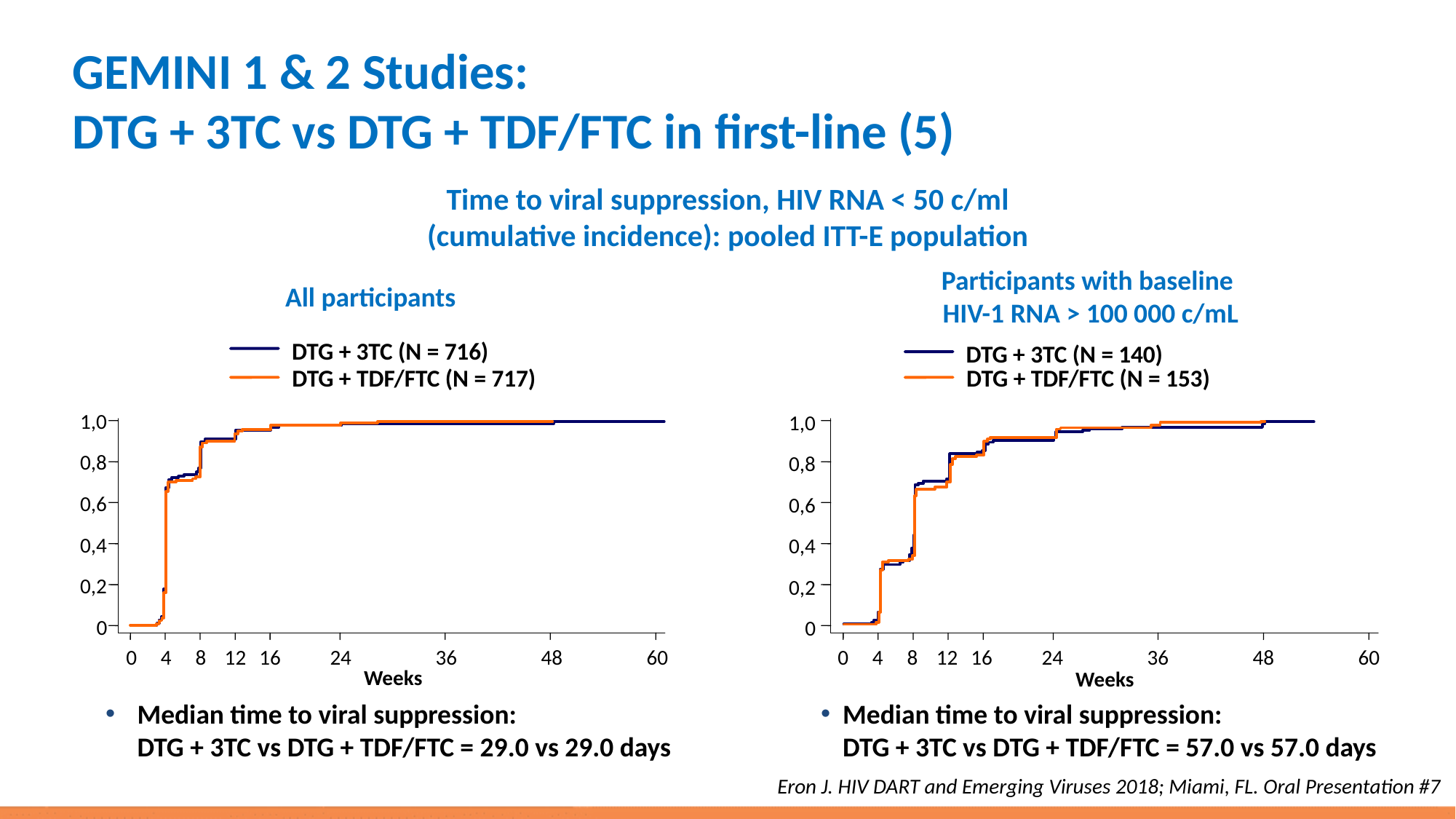

# GEMINI 1 & 2 Studies: DTG + 3TC vs DTG + TDF/FTC in first-line (5)
Time to viral suppression, HIV RNA < 50 c/ml
(cumulative incidence): pooled ITT-E population
Participants with baseline
HIV-1 RNA > 100 000 c/mL
All participants
DTG + 3TC (N = 716)

DTG + TDF/FTC (N = 717)

1,0

0,8
0,6
0,4
0,2
0
0
4
8
12
16
24
36
48
60
Weeks
DTG + 3TC (N = 140)

DTG + TDF/FTC (N = 153)

1,0

0,8
0,6
0,4
0,2
0
0
4
8
12
16
24
36
48
60
Weeks
Median time to viral suppression:
DTG + 3TC vs DTG + TDF/FTC = 29.0 vs 29.0 days
Median time to viral suppression:
DTG + 3TC vs DTG + TDF/FTC = 57.0 vs 57.0 days
Eron J. HIV DART and Emerging Viruses 2018; Miami, FL. Oral Presentation #7